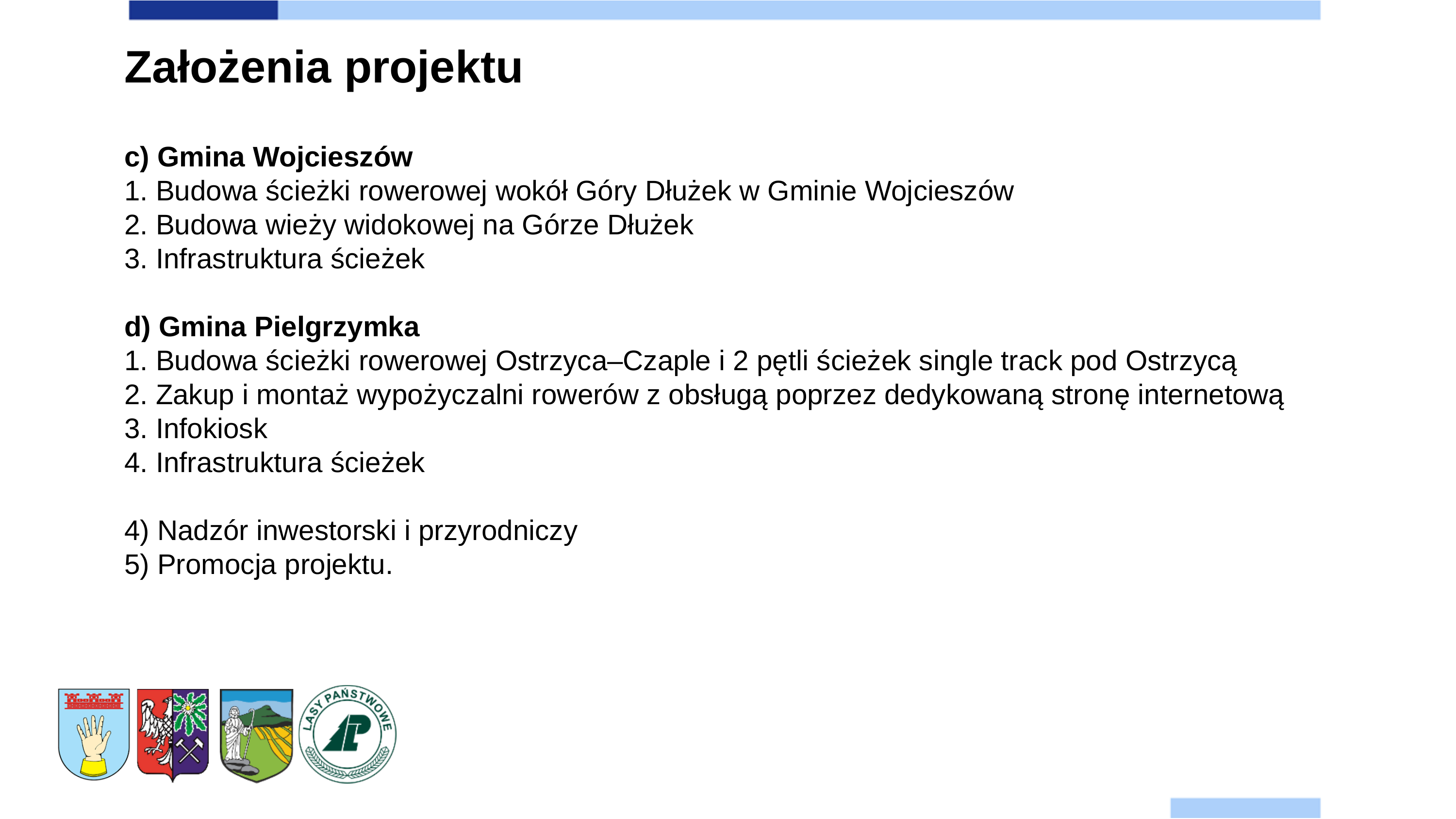

Założenia projektu

c) Gmina Wojcieszów
1. Budowa ścieżki rowerowej wokół Góry Dłużek w Gminie Wojcieszów
2. Budowa wieży widokowej na Górze Dłużek
3. Infrastruktura ścieżek

d) Gmina Pielgrzymka
1. Budowa ścieżki rowerowej Ostrzyca–Czaple i 2 pętli ścieżek single track pod Ostrzycą
2. Zakup i montaż wypożyczalni rowerów z obsługą poprzez dedykowaną stronę internetową
3. Infokiosk
4. Infrastruktura ścieżek

4) Nadzór inwestorski i przyrodniczy
5) Promocja projektu.